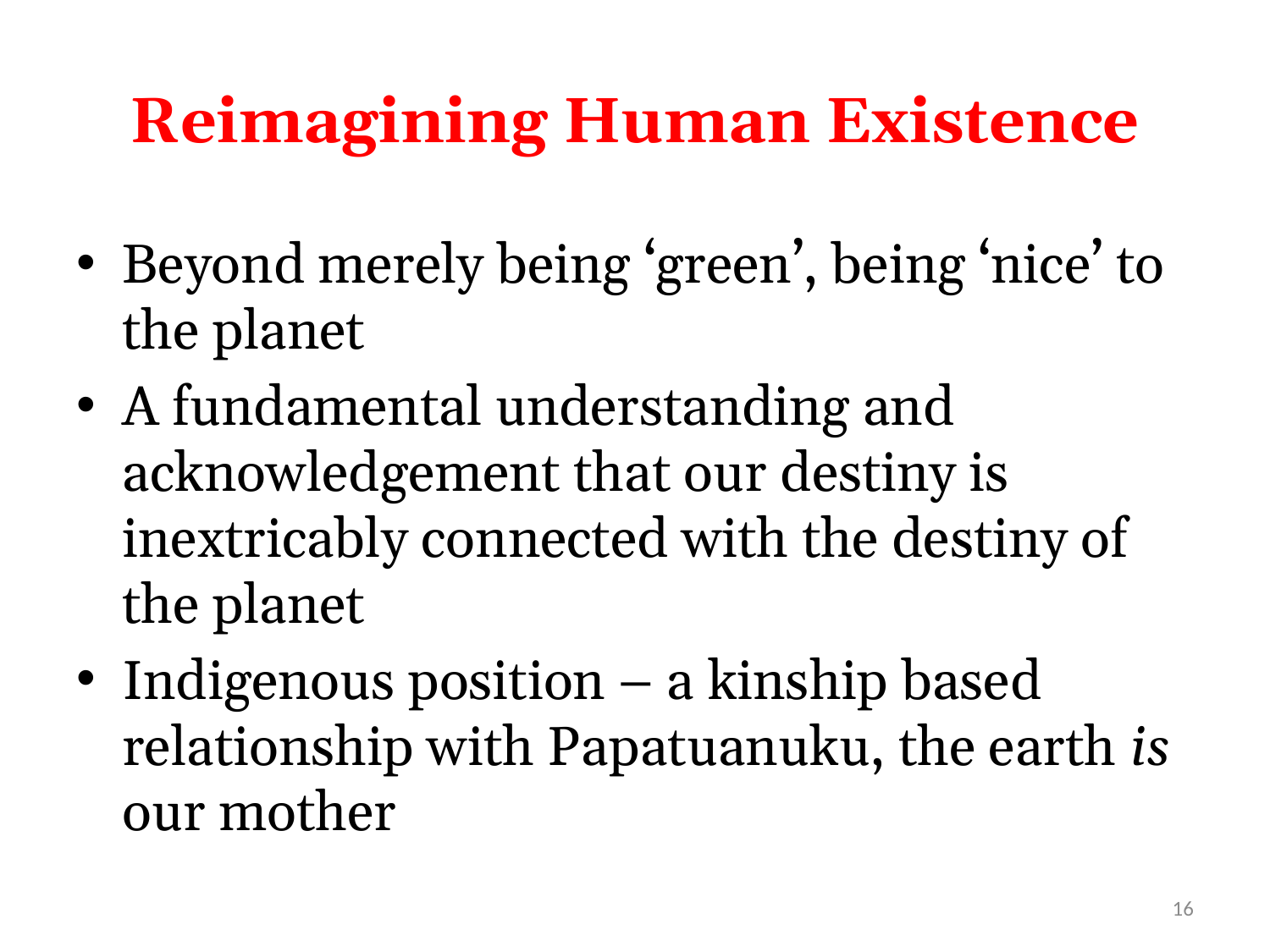

# Reimagining Human Existence
Beyond merely being ‘green’, being ‘nice’ to the planet
A fundamental understanding and acknowledgement that our destiny is inextricably connected with the destiny of the planet
Indigenous position – a kinship based relationship with Papatuanuku, the earth is our mother
16